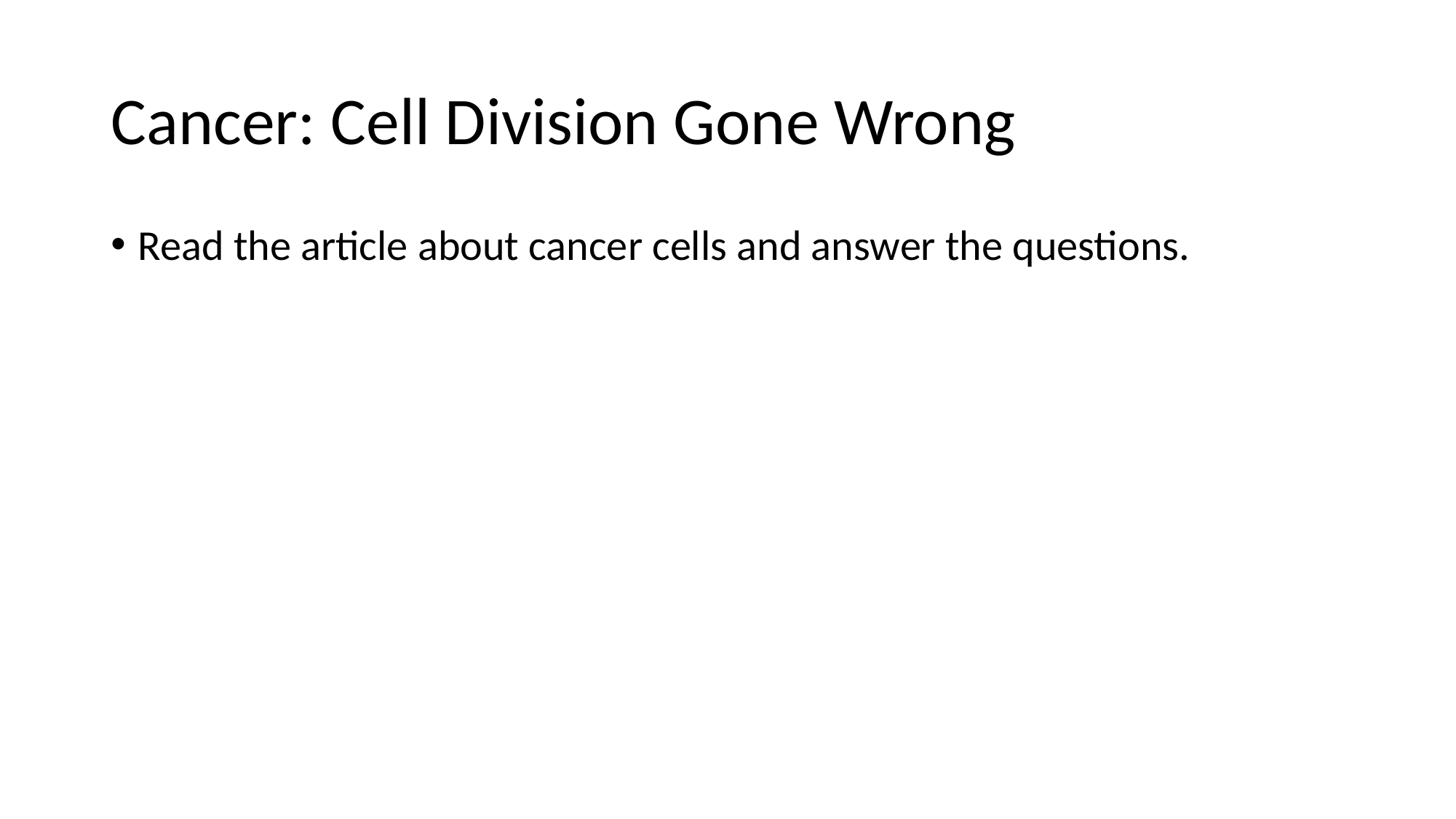

# Cancer: Cell Division Gone Wrong
Read the article about cancer cells and answer the questions.